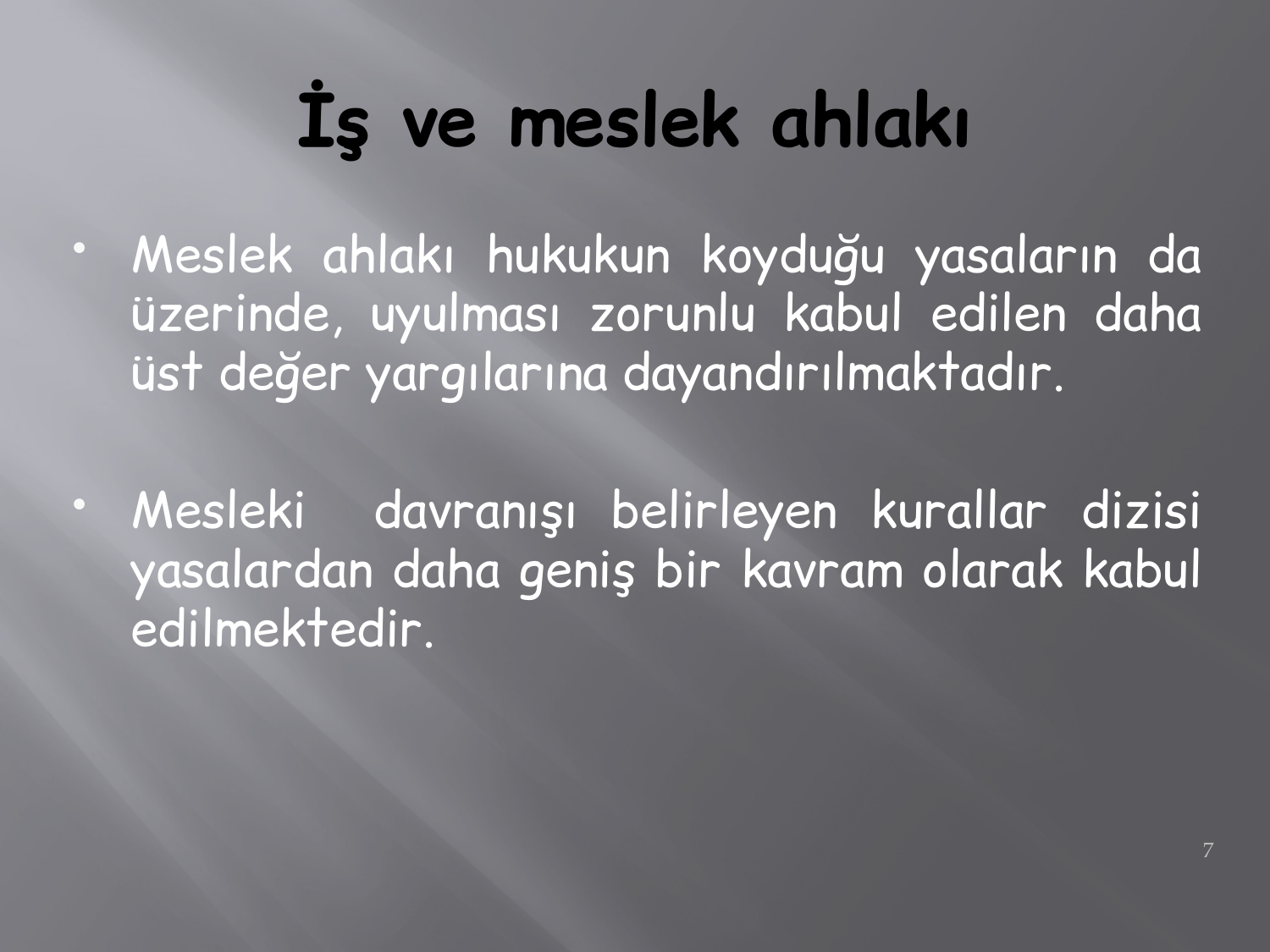

# İş ve meslek ahlakı
Meslek ahlakı hukukun koyduğu yasaların da üzerinde, uyulması zorunlu kabul edilen daha üst değer yargılarına dayandırılmaktadır.

Mesleki  davranışı belirleyen kurallar dizisi yasalardan daha geniş bir kavram olarak kabul edilmektedir.
7